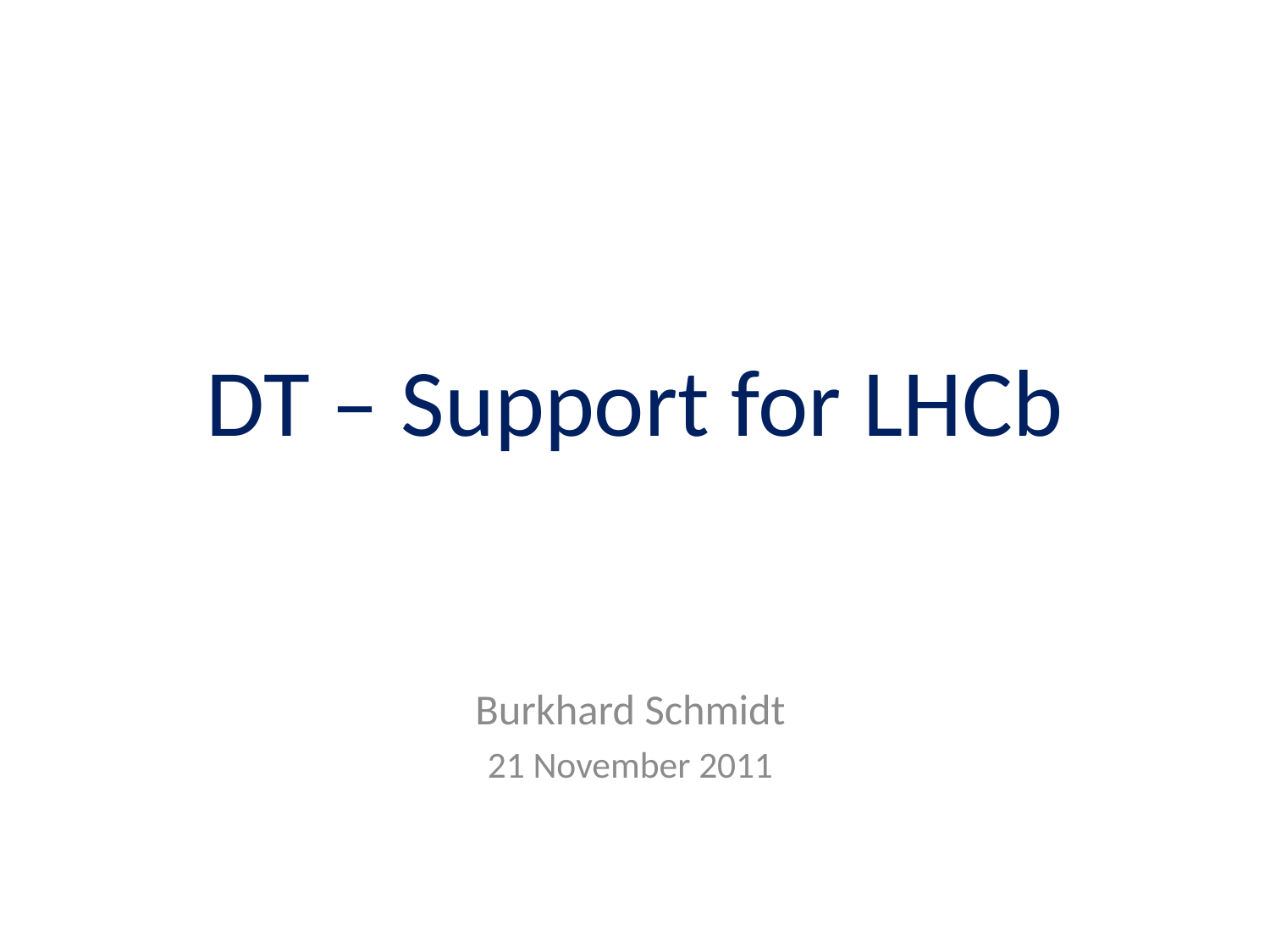

# DT – Support for LHCb
Burkhard Schmidt
21 November 2011